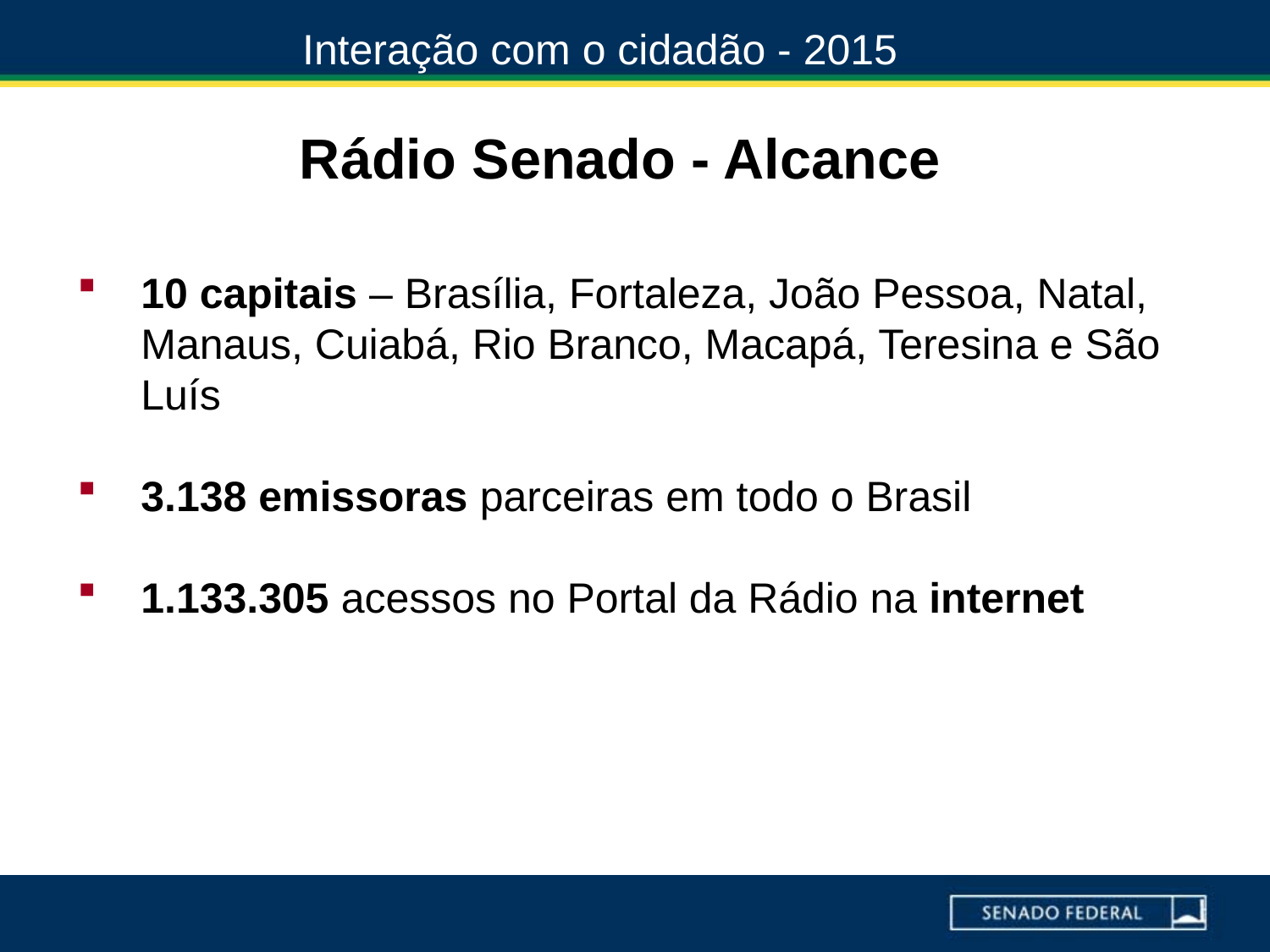

Interação com o cidadão - 2015
Rádio Senado - Alcance

10 capitais – Brasília, Fortaleza, João Pessoa, Natal, Manaus, Cuiabá, Rio Branco, Macapá, Teresina e São Luís

3.138 emissoras parceiras em todo o Brasil

1.133.305 acessos no Portal da Rádio na internet